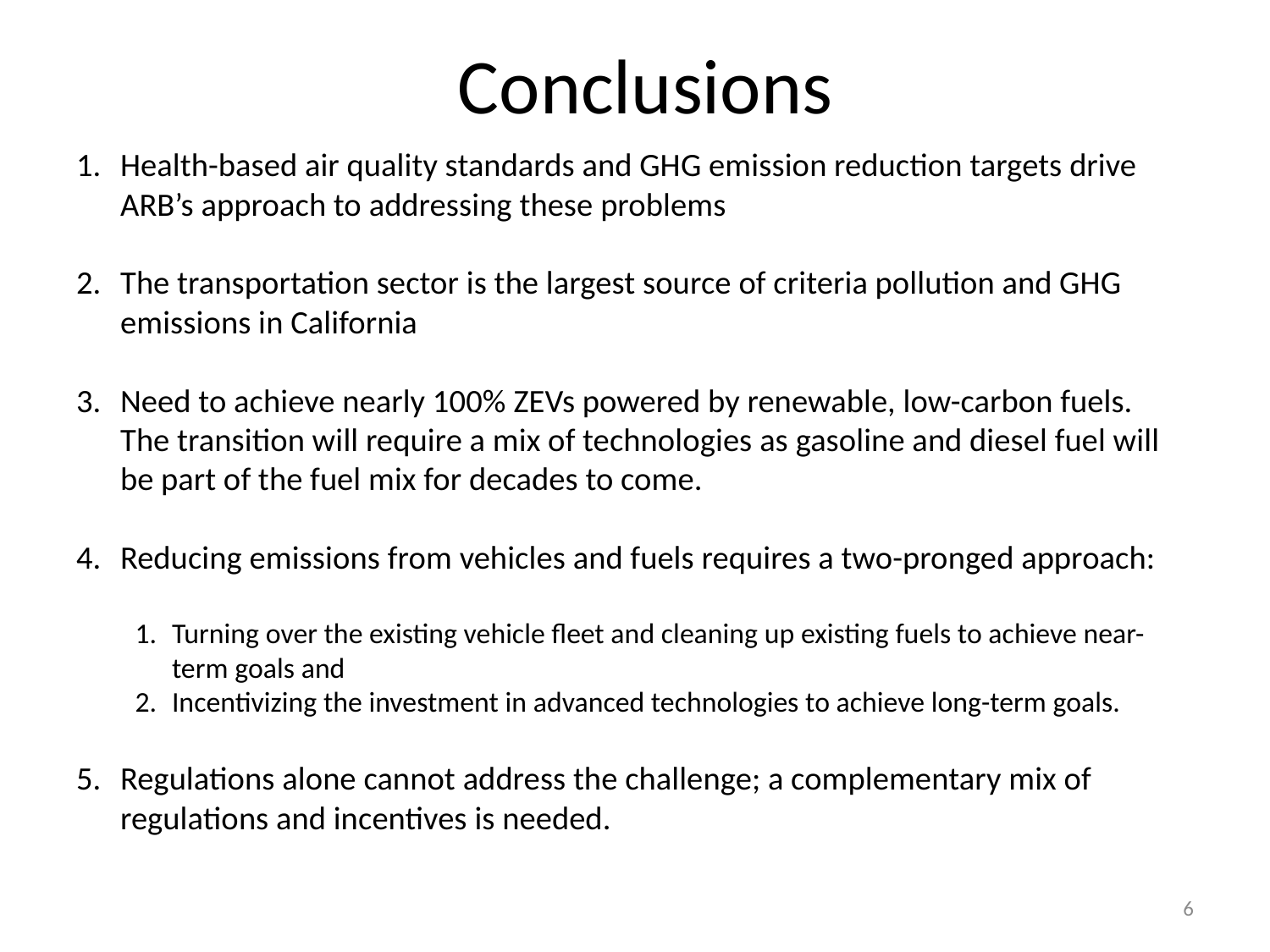

# Conclusions
Health-based air quality standards and GHG emission reduction targets drive ARB’s approach to addressing these problems

The transportation sector is the largest source of criteria pollution and GHG emissions in California

Need to achieve nearly 100% ZEVs powered by renewable, low-carbon fuels.  The transition will require a mix of technologies as gasoline and diesel fuel will be part of the fuel mix for decades to come.

Reducing emissions from vehicles and fuels requires a two-pronged approach:

Turning over the existing vehicle fleet and cleaning up existing fuels to achieve near-term goals and
Incentivizing the investment in advanced technologies to achieve long-term goals.

Regulations alone cannot address the challenge; a complementary mix of regulations and incentives is needed.

6